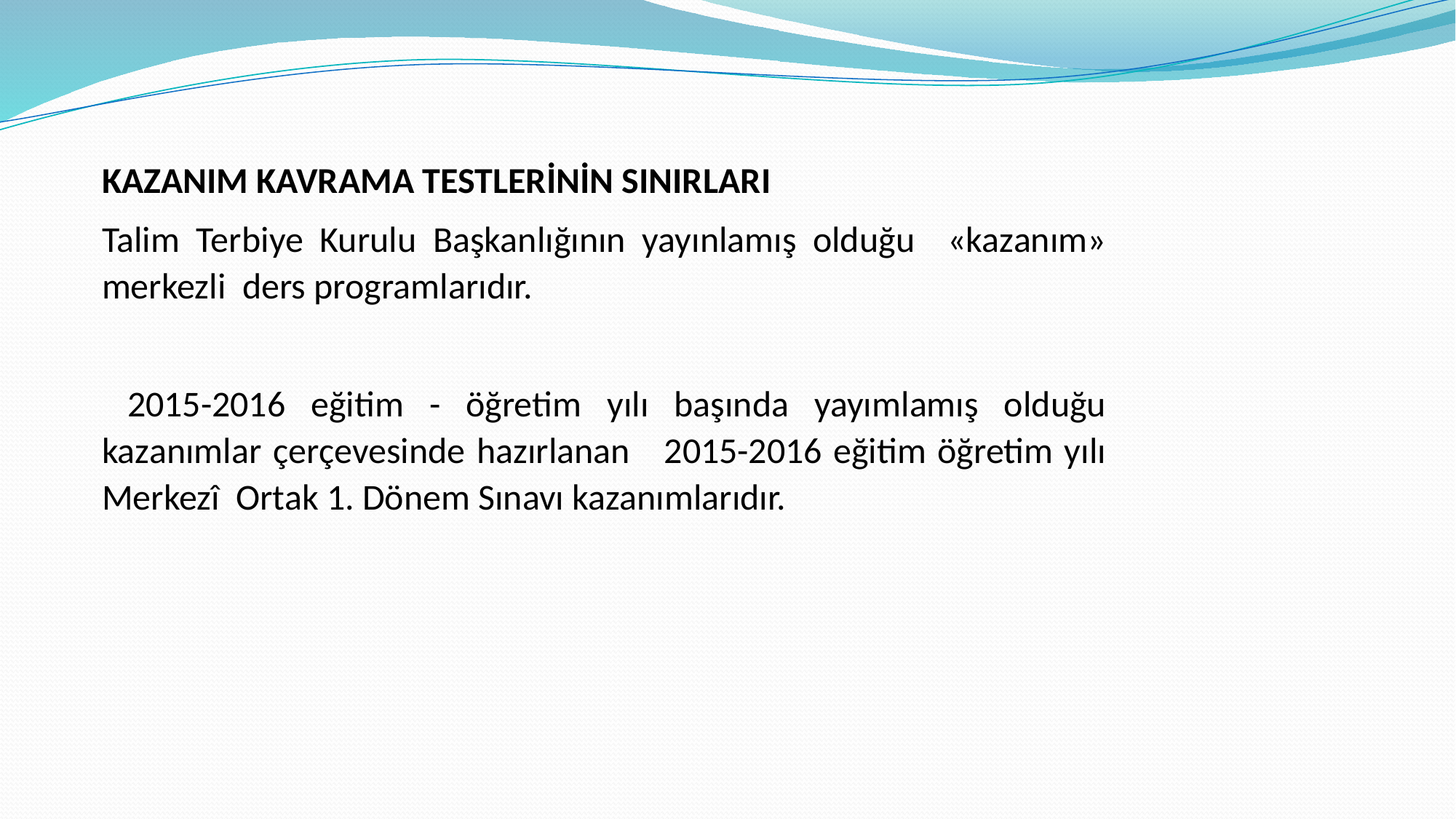

KAZANIM KAVRAMA TESTLERİNİN SINIRLARI
Talim Terbiye Kurulu Başkanlığının yayınlamış olduğu  «kazanım» merkezli  ders programlarıdır.

 2015-2016 eğitim - öğretim yılı başında yayımlamış olduğu kazanımlar çerçevesinde hazırlanan   2015-2016 eğitim öğretim yılı Merkezî  Ortak 1. Dönem Sınavı kazanımlarıdır.